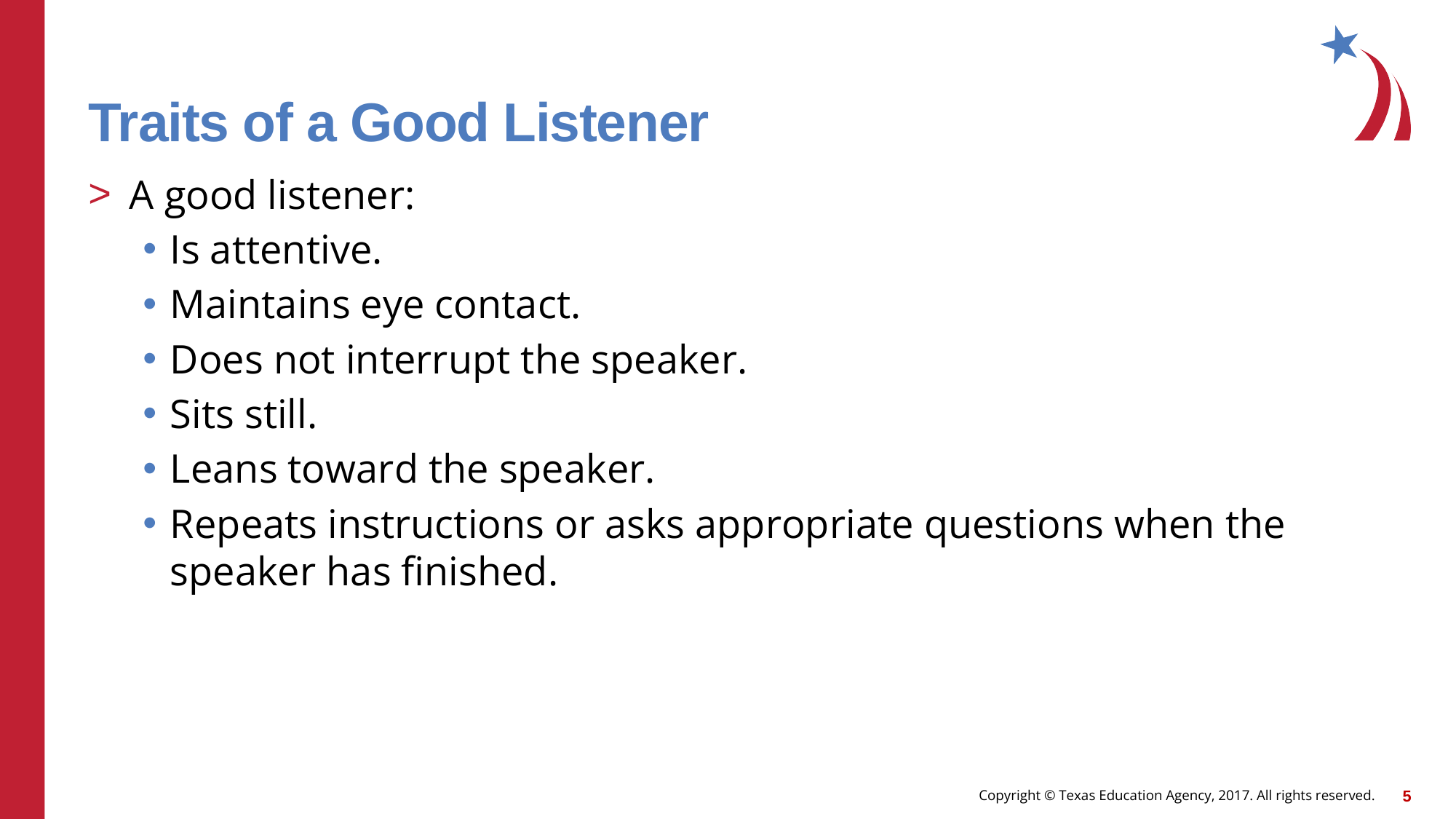

# Traits of a Good Listener
A good listener:
Is attentive.
Maintains eye contact.
Does not interrupt the speaker.
Sits still.
Leans toward the speaker.
Repeats instructions or asks appropriate questions when the speaker has finished.